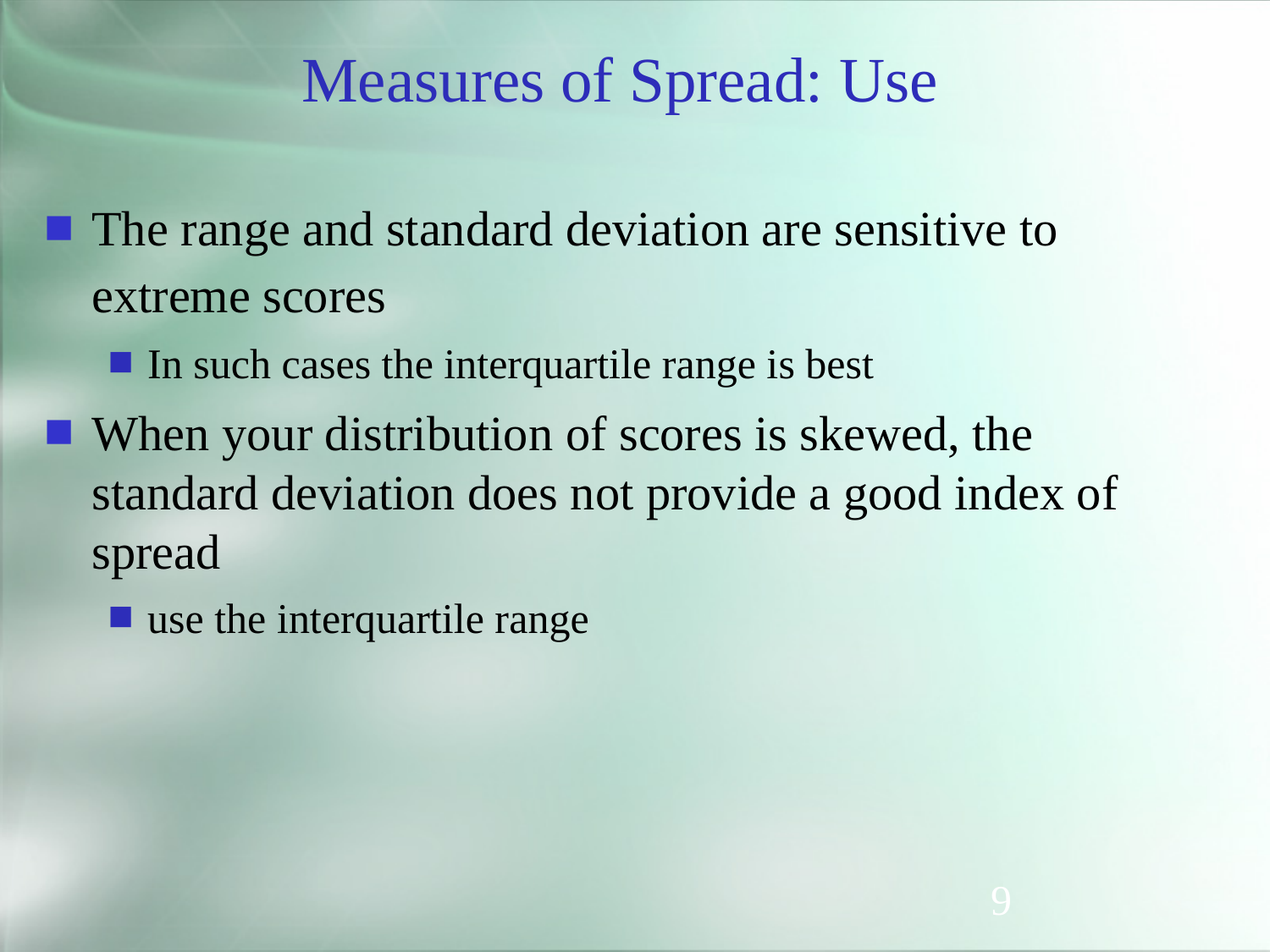

# Measures of Spread: Use
The range and standard deviation are sensitive to extreme scores
In such cases the interquartile range is best
When your distribution of scores is skewed, the standard deviation does not provide a good index of spread
use the interquartile range
9